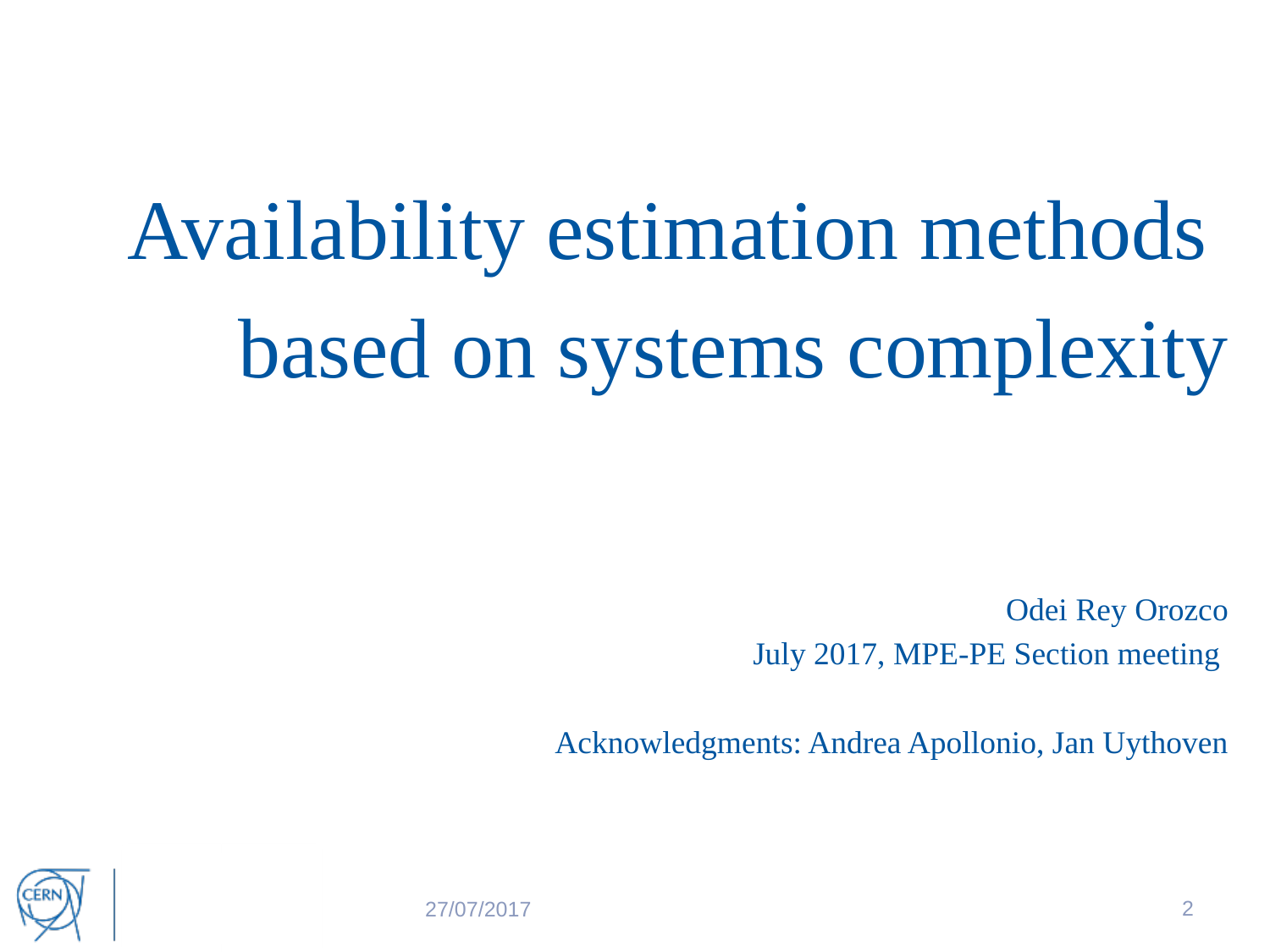

Availability estimation methods
based on systems complexity

Odei Rey Orozco
July 2017, MPE-PE Section meeting

Acknowledgments: Andrea Apollonio, Jan Uythoven

2
27/07/2017